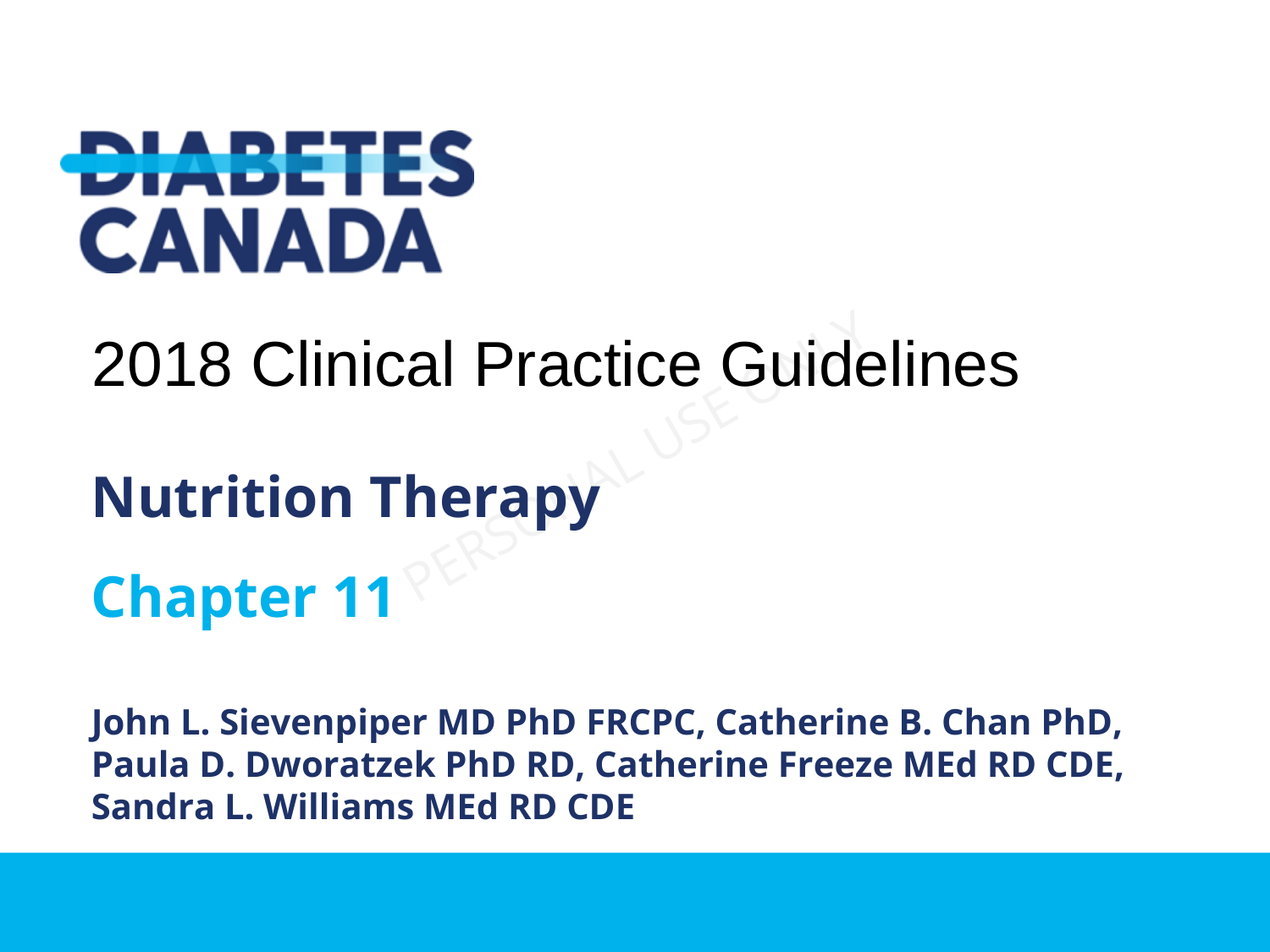

2018 Clinical Practice Guidelines
Nutrition Therapy
Chapter 11

John L. Sievenpiper MD PhD FRCPC, Catherine B. Chan PhD, Paula D. Dworatzek PhD RD, Catherine Freeze MEd RD CDE, Sandra L. Williams MEd RD CDE